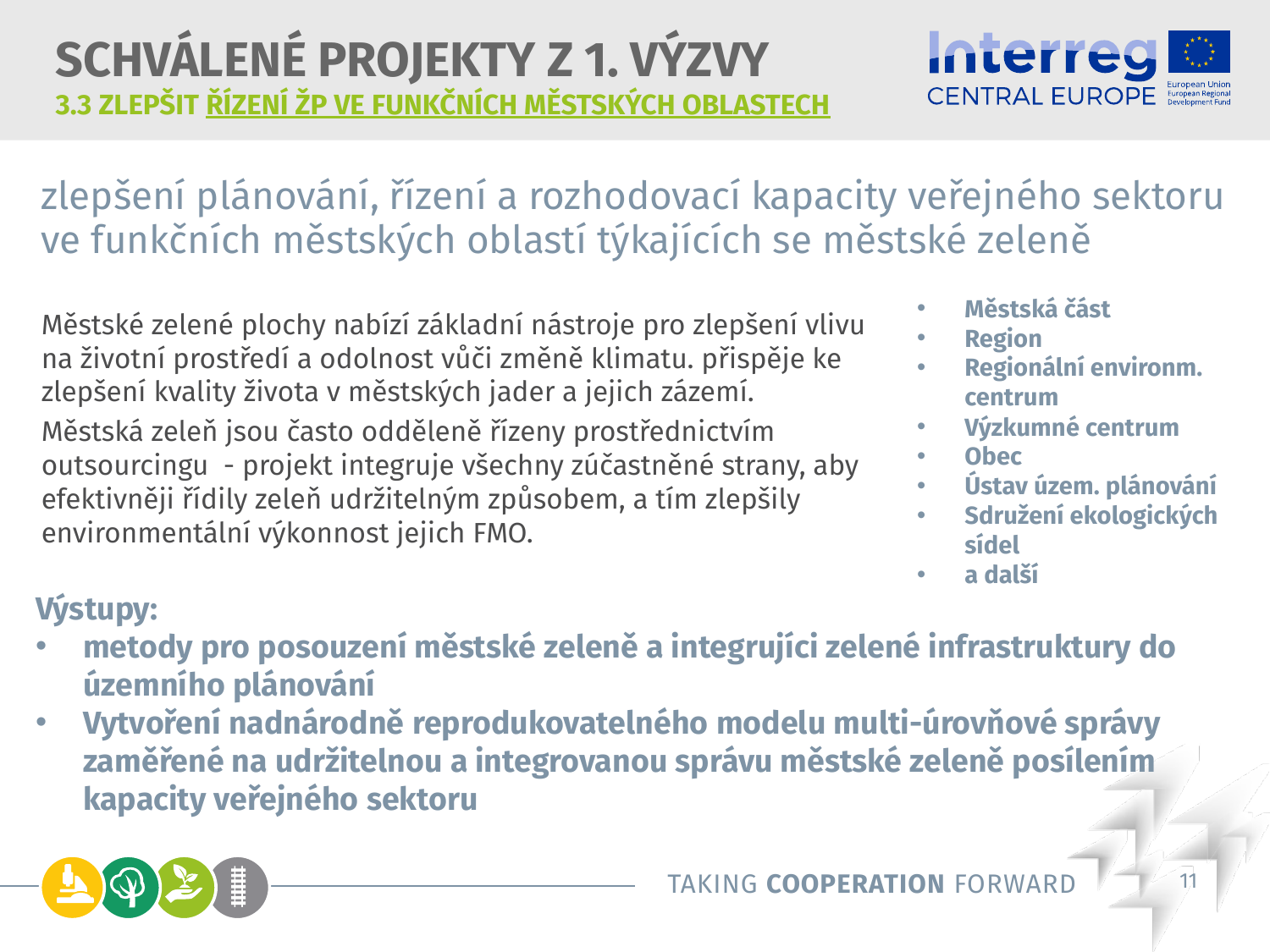

# SCHVÁLENÉ PROJEKTY Z 1. VÝZVY 3.3 Zlepšit řízení ŽP ve FUNKČNÍCH MĚSTSKÝCH OBLASTECH
zlepšení plánování, řízení a rozhodovací kapacity veřejného sektoru ve funkčních městských oblastí týkajících se městské zeleně
Městská část
Region
Regionální environm. centrum
Výzkumné centrum
Obec
Ústav územ. plánování
Sdružení ekologických sídel
a další
Městské zelené plochy nabízí základní nástroje pro zlepšení vlivu na životní prostředí a odolnost vůči změně klimatu. přispěje ke zlepšení kvality života v městských jader a jejich zázemí.
Městská zeleň jsou často odděleně řízeny prostřednictvím outsourcingu  - projekt integruje všechny zúčastněné strany, aby efektivněji řídily zeleň udržitelným způsobem, a tím zlepšily environmentální výkonnost jejich FMO.
Výstupy:
metody pro posouzení městské zeleně a integrujíci zelené infrastruktury do územního plánování
Vytvoření nadnárodně reprodukovatelného modelu multi-úrovňové správy zaměřené na udržitelnou a integrovanou správu městské zeleně posílením kapacity veřejného sektoru